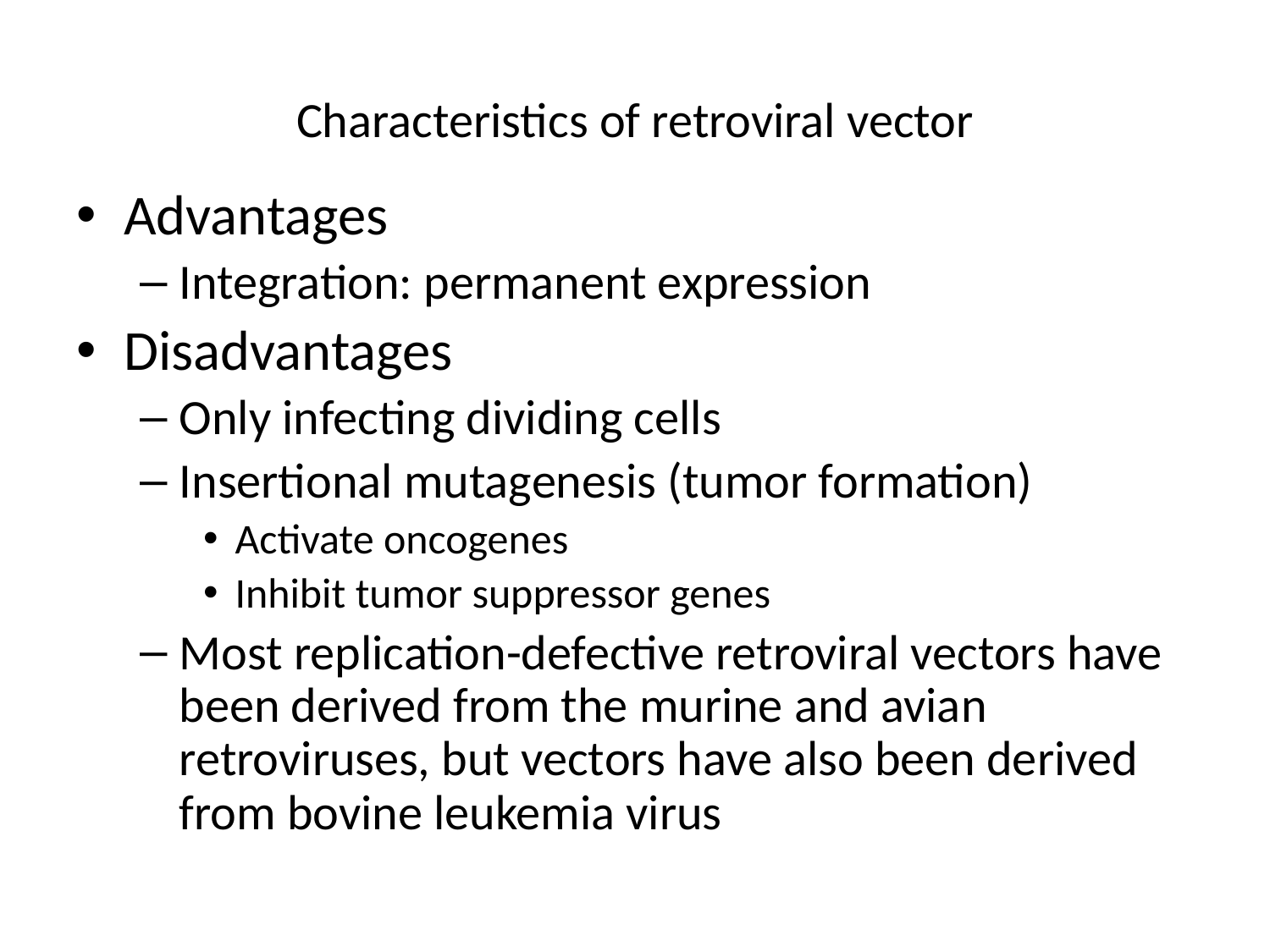

# Characteristics of retroviral vector
Advantages
Integration: permanent expression
Disadvantages
Only infecting dividing cells
Insertional mutagenesis (tumor formation)
Activate oncogenes
Inhibit tumor suppressor genes
Most replication-defective retroviral vectors have been derived from the murine and avian retroviruses, but vectors have also been derived from bovine leukemia virus